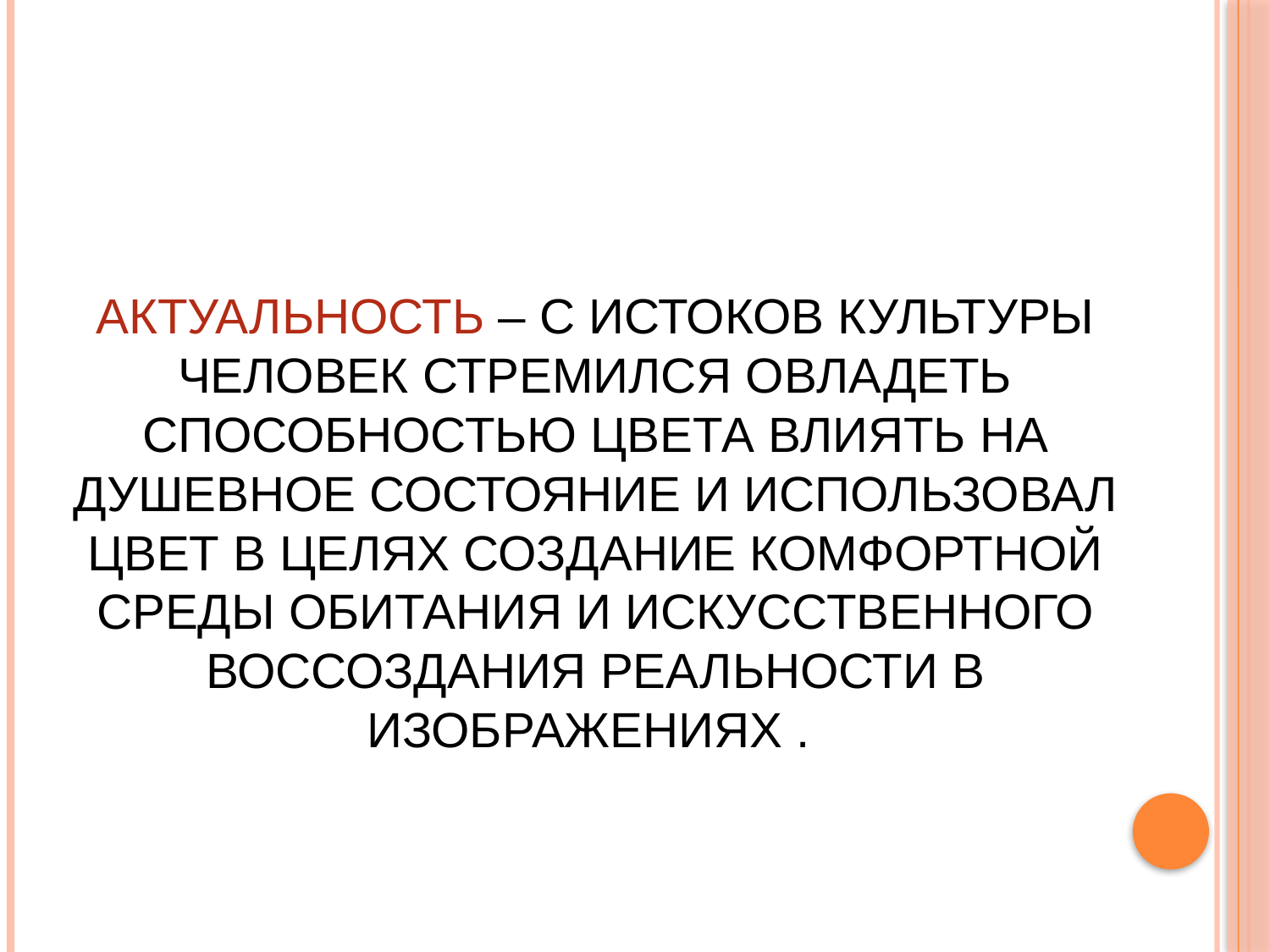

# Актуальность – с истоков культуры человек стремился овладеть способностью цвета влиять на душевное состояние и использовал цвет в целях создание комфортной среды обитания и искусственного воссоздания реальности в изображениях .